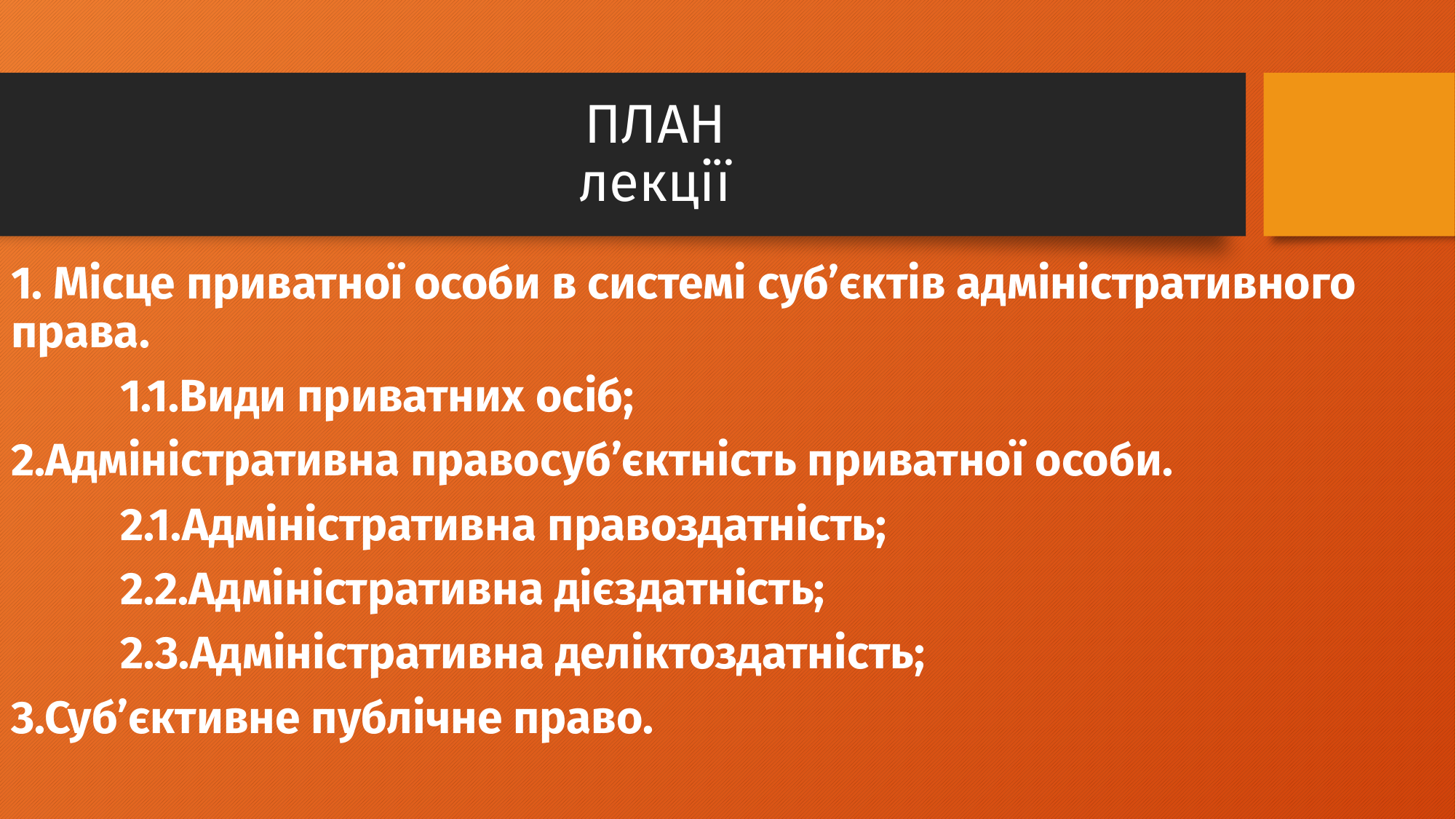

# ПЛАН лекції
1. Місце приватної особи в системі суб’єктів адміністративного права.
	1.1.Види приватних осіб;
2.Адміністративна правосуб’єктність приватної особи.
	2.1.Адміністративна правоздатність;
	2.2.Адміністративна дієздатність;
	2.3.Адміністративна деліктоздатність;
3.Суб’єктивне публічне право.